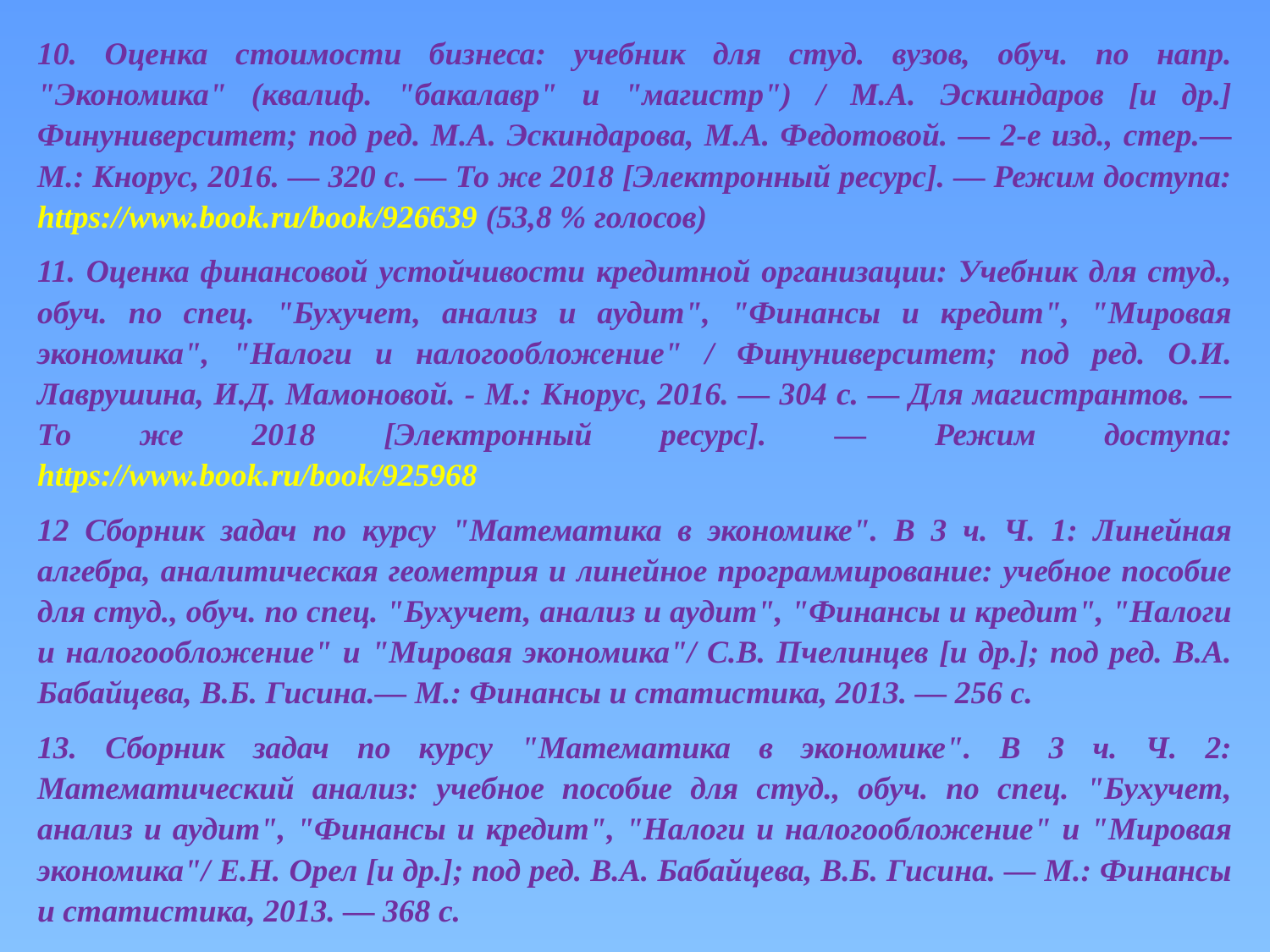

10. Оценка стоимости бизнеса: учебник для студ. вузов, обуч. по напр. "Экономика" (квалиф. "бакалавр" и "магистр") / М.А. Эскиндаров [и др.] Финуниверситет; под ред. М.А. Эскиндарова, М.А. Федотовой. — 2-е изд., стер.— М.: Кнорус, 2016. — 320 с. — То же 2018 [Электронный ресурс]. — Режим доступа: https://www.book.ru/book/926639 (53,8 % голосов)
11. Оценка финансовой устойчивости кредитной организации: Учебник для студ., обуч. по спец. "Бухучет, анализ и аудит", "Финансы и кредит", "Мировая экономика", "Налоги и налогообложение" / Финуниверситет; под ред. О.И. Лаврушина, И.Д. Мамоновой. - М.: Кнорус, 2016. — 304 с. — Для магистрантов. — То же 2018 [Электронный ресурс]. — Режим доступа: https://www.book.ru/book/925968
12 Сборник задач по курсу "Математика в экономике". В 3 ч. Ч. 1: Линейная алгебра, аналитическая геометрия и линейное программирование: учебное пособие для студ., обуч. по спец. "Бухучет, анализ и аудит", "Финансы и кредит", "Налоги и налогообложение" и "Мировая экономика"/ С.В. Пчелинцев [и др.]; под ред. В.А. Бабайцева, В.Б. Гисина.— М.: Финансы и статистика, 2013. — 256 с.
13. Сборник задач по курсу "Математика в экономике". В 3 ч. Ч. 2: Математический анализ: учебное пособие для студ., обуч. по спец. "Бухучет, анализ и аудит", "Финансы и кредит", "Налоги и налогообложение" и "Мировая экономика"/ Е.Н. Орел [и др.]; под ред. В.А. Бабайцева, В.Б. Гисина. — М.: Финансы и статистика, 2013. — 368 с.